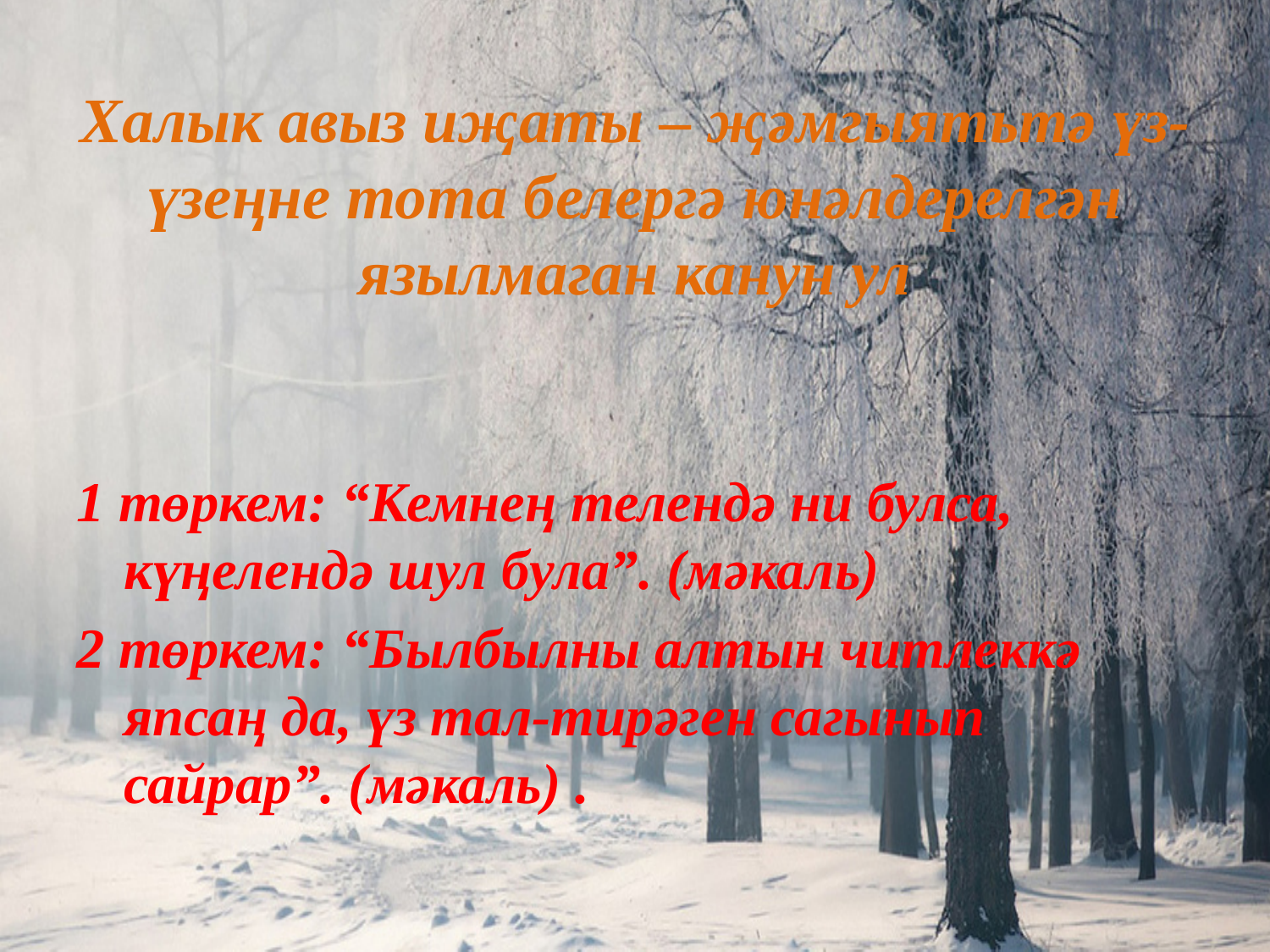

# Халык авыз иҗаты – җәмгыятьтә үз-үзеңне тота белергә юнәлдерелгән язылмаган канун ул

1 төркем: “Кемнең телендә ни булса, күңелендә шул була”. (мәкаль)
2 төркем: “Былбылны алтын читлеккә япсаң да, үз тал-тирәген сагынып сайрар”. (мәкаль) .